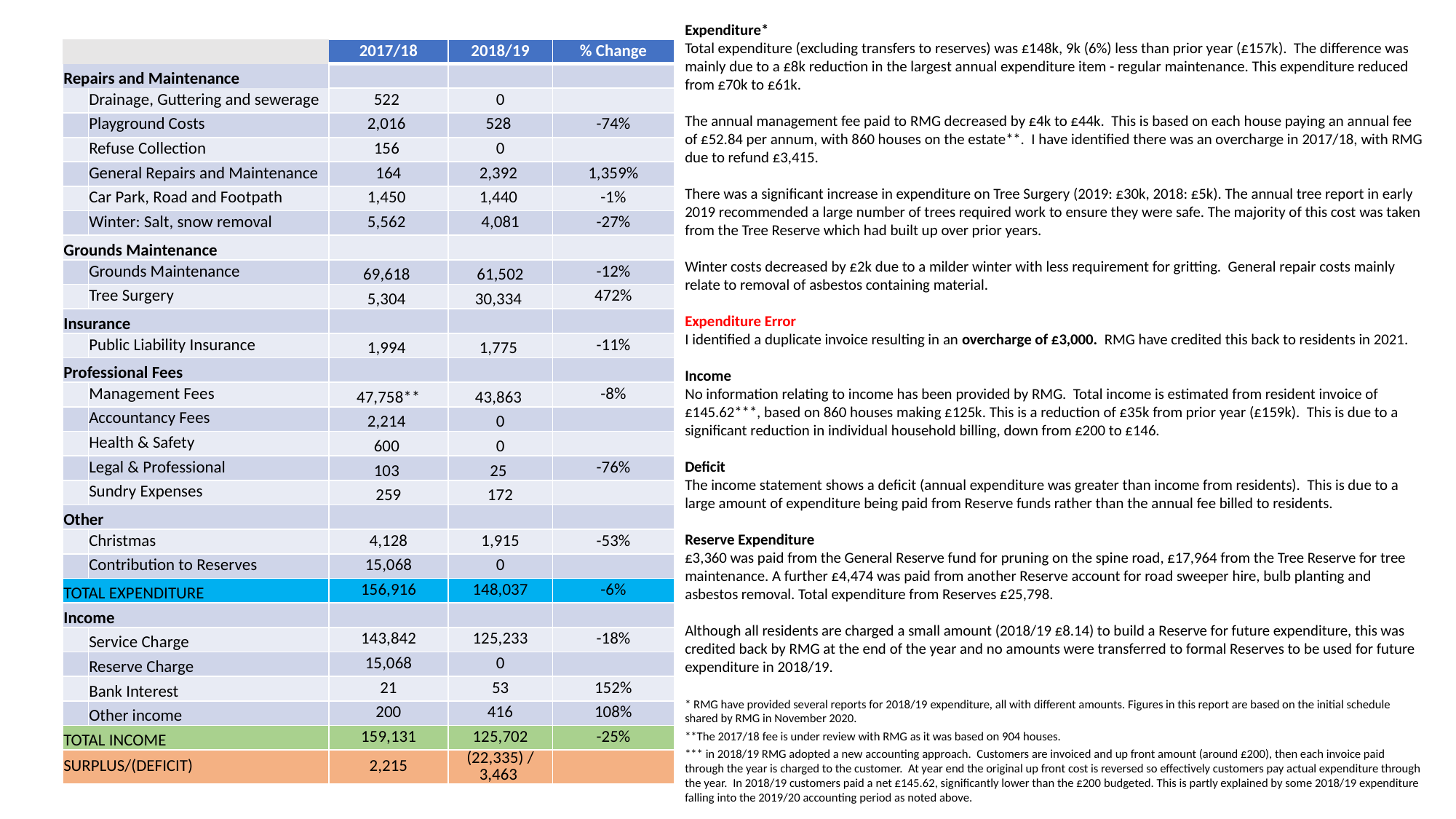

Expenditure*
Total expenditure (excluding transfers to reserves) was £148k, 9k (6%) less than prior year (£157k).  The difference was mainly due to a £8k reduction in the largest annual expenditure item - regular maintenance. This expenditure reduced from £70k to £61k.

The annual management fee paid to RMG decreased by £4k to £44k.  This is based on each house paying an annual fee of £52.84 per annum, with 860 houses on the estate**.  I have identified there was an overcharge in 2017/18, with RMG due to refund £3,415.

There was a significant increase in expenditure on Tree Surgery (2019: £30k, 2018: £5k). The annual tree report in early 2019 recommended a large number of trees required work to ensure they were safe. The majority of this cost was taken from the Tree Reserve which had built up over prior years.

Winter costs decreased by £2k due to a milder winter with less requirement for gritting.  General repair costs mainly relate to removal of asbestos containing material.

Expenditure Error
I identified a duplicate invoice resulting in an overcharge of £3,000.  RMG have credited this back to residents in 2021.

Income
No information relating to income has been provided by RMG.  Total income is estimated from resident invoice of £145.62***, based on 860 houses making £125k. This is a reduction of £35k from prior year (£159k).  This is due to a significant reduction in individual household billing, down from £200 to £146.

Deficit
The income statement shows a deficit (annual expenditure was greater than income from residents).  This is due to a large amount of expenditure being paid from Reserve funds rather than the annual fee billed to residents.

Reserve Expenditure
£3,360 was paid from the General Reserve fund for pruning on the spine road, £17,964 from the Tree Reserve for tree maintenance. A further £4,474 was paid from another Reserve account for road sweeper hire, bulb planting and asbestos removal. Total expenditure from Reserves £25,798.

Although all residents are charged a small amount (2018/19 £8.14) to build a Reserve for future expenditure, this was credited back by RMG at the end of the year and no amounts were transferred to formal Reserves to be used for future expenditure in 2018/19.

* RMG have provided several reports for 2018/19 expenditure, all with different amounts. Figures in this report are based on the initial schedule shared by RMG in November 2020.
**The 2017/18 fee is under review with RMG as it was based on 904 houses.
*** in 2018/19 RMG adopted a new accounting approach.  Customers are invoiced and up front amount (around £200), then each invoice paid through the year is charged to the customer.  At year end the original up front cost is reversed so effectively customers pay actual expenditure through the year.  In 2018/19 customers paid a net £145.62, significantly lower than the £200 budgeted. This is partly explained by some 2018/19 expenditure falling into the 2019/20 accounting period as noted above.
|  |  |  | 2017/18 | 2018/19 | % Change |
| --- | --- | --- | --- | --- | --- |
| Repairs and Maintenance |  |  |  |  |  |
|  | Drainage, Guttering and sewerage | Drainange, Guttering and sewerage | 522 | 0 |  |
|  | Playground Costs | Playground Costs | 2,016 | 528 | -74% |
|  | Refuse Collection | Refuse Collection | 156 | 0 |  |
|  | General Repairs and Maintenance | General Repairs and Maintenance | 164 | 2,392 | 1,359% |
|  | Car Park, Road and Footpath | Car Park, Road and Footpath Maintenance | 1,450 | 1,440 | -1% |
|  | Winter: Salt, snow removal | Winter: Salt, snow removal | 5,562 | 4,081 | -27% |
| Grounds Maintenance |  |  |  |  |  |
|  | Grounds Maintenance |  | 69,618 | 61,502 | -12% |
|  | Tree Surgery |  | 5,304 | 30,334 | 472% |
| Insurance |  |  |  |  |  |
|  | Public Liability Insurance |  | 1,994 | 1,775 | -11% |
| Professional Fees |  |  |  |  |  |
|  | Management Fees |  | 47,758\*\* | 43,863 | -8% |
|  | Accountancy Fees |  | 2,214 | 0 |  |
|  | Health & Safety |  | 600 | 0 |  |
|  | Legal & Professional |  | 103 | 25 | -76% |
|  | Sundry Expenses |  | 259 | 172 |  |
| Other |  |  |  |  |  |
|  | Christmas |  | 4,128 | 1,915 | -53% |
|  | Contribution to Reserves |  | 15,068 | 0 |  |
| TOTAL EXPENDITURE |  |  | 156,916 | 148,037 | -6% |
| Income |  |  |  |  |  |
|  | Service Charge |  | 143,842 | 125,233 | -18% |
|  | Reserve Charge |  | 15,068 | 0 |  |
|  | Bank Interest |  | 21 | 53 | 152% |
|  | Other income |  | 200 | 416 | 108% |
| TOTAL INCOME |  |  | 159,131 | 125,702 | -25% |
| SURPLUS/(DEFICIT) |  |  | 2,215 | (22,335) / 3,463 |  |